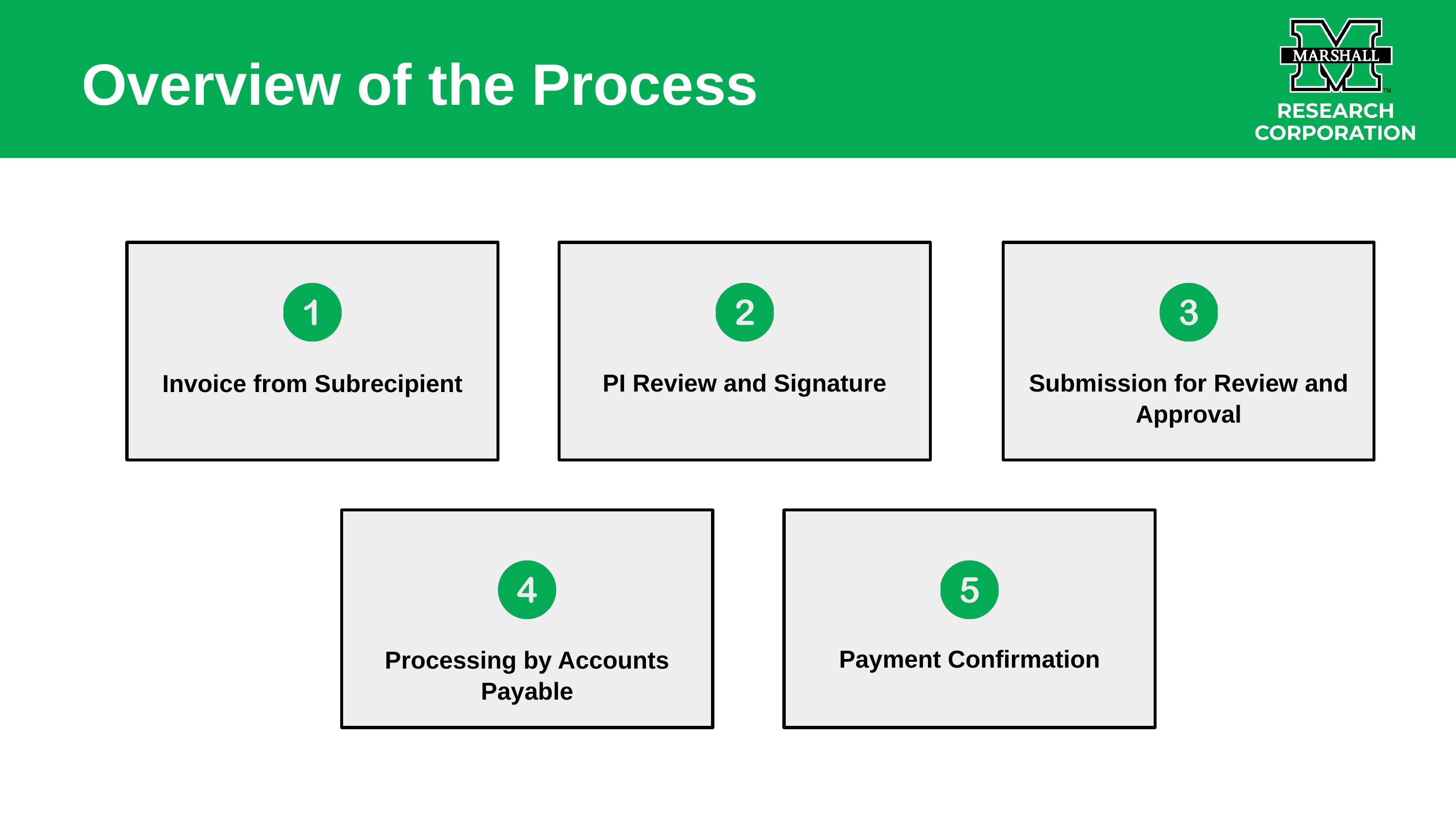

Overview of the Process

PI Review and Signature
Submission for Review and Approval
Invoice from Subrecipient

Payment Confirmation
Processing by Accounts Payable